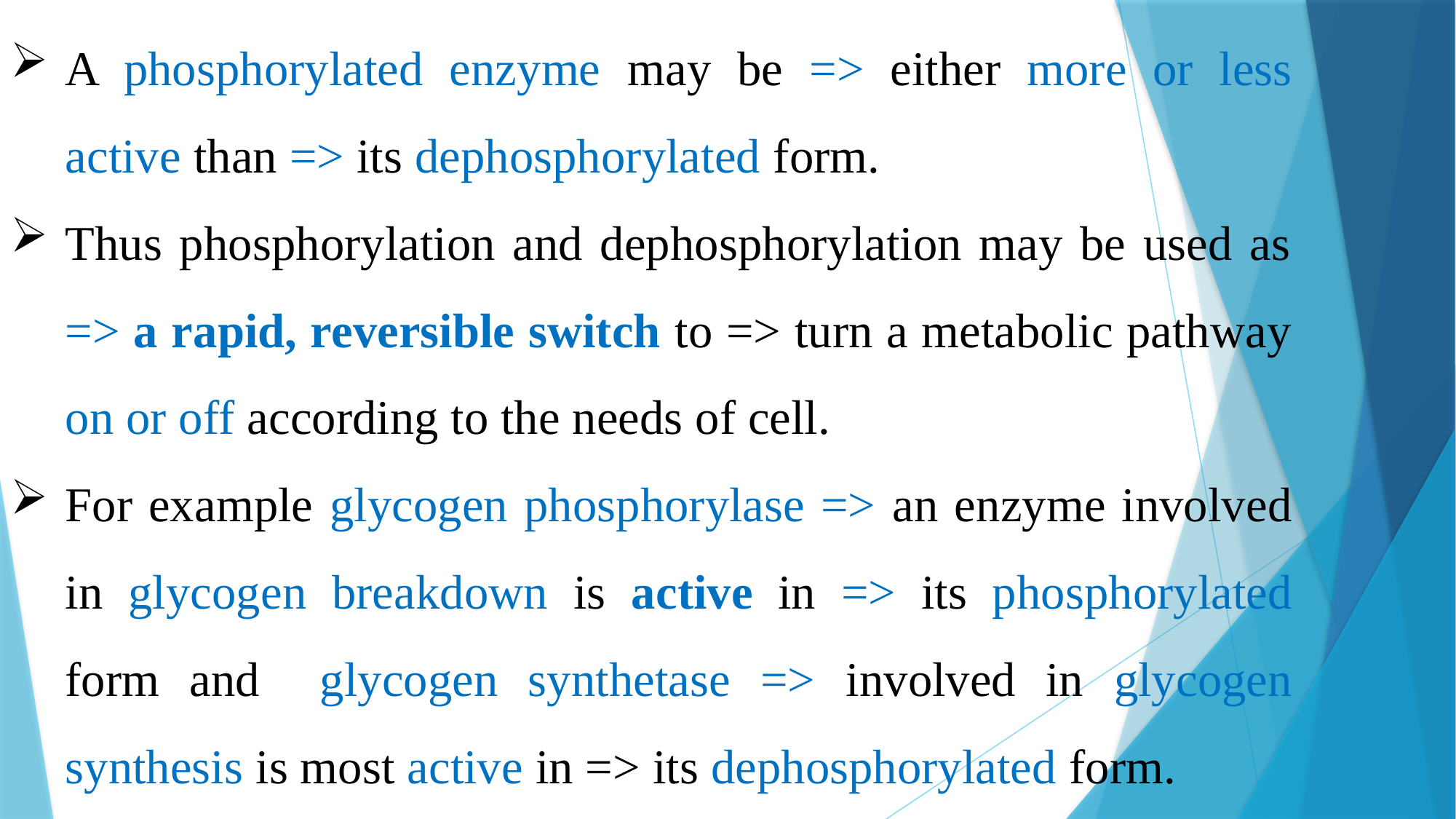

A phosphorylated enzyme may be => either more or less active than => its dephosphorylated form.
Thus phosphorylation and dephosphorylation may be used as => a rapid, reversible switch to => turn a metabolic pathway on or off according to the needs of cell.
For example glycogen phosphorylase => an enzyme involved in glycogen breakdown is active in => its phosphorylated form and  glycogen synthetase => involved in glycogen synthesis is most active in => its dephosphorylated form.